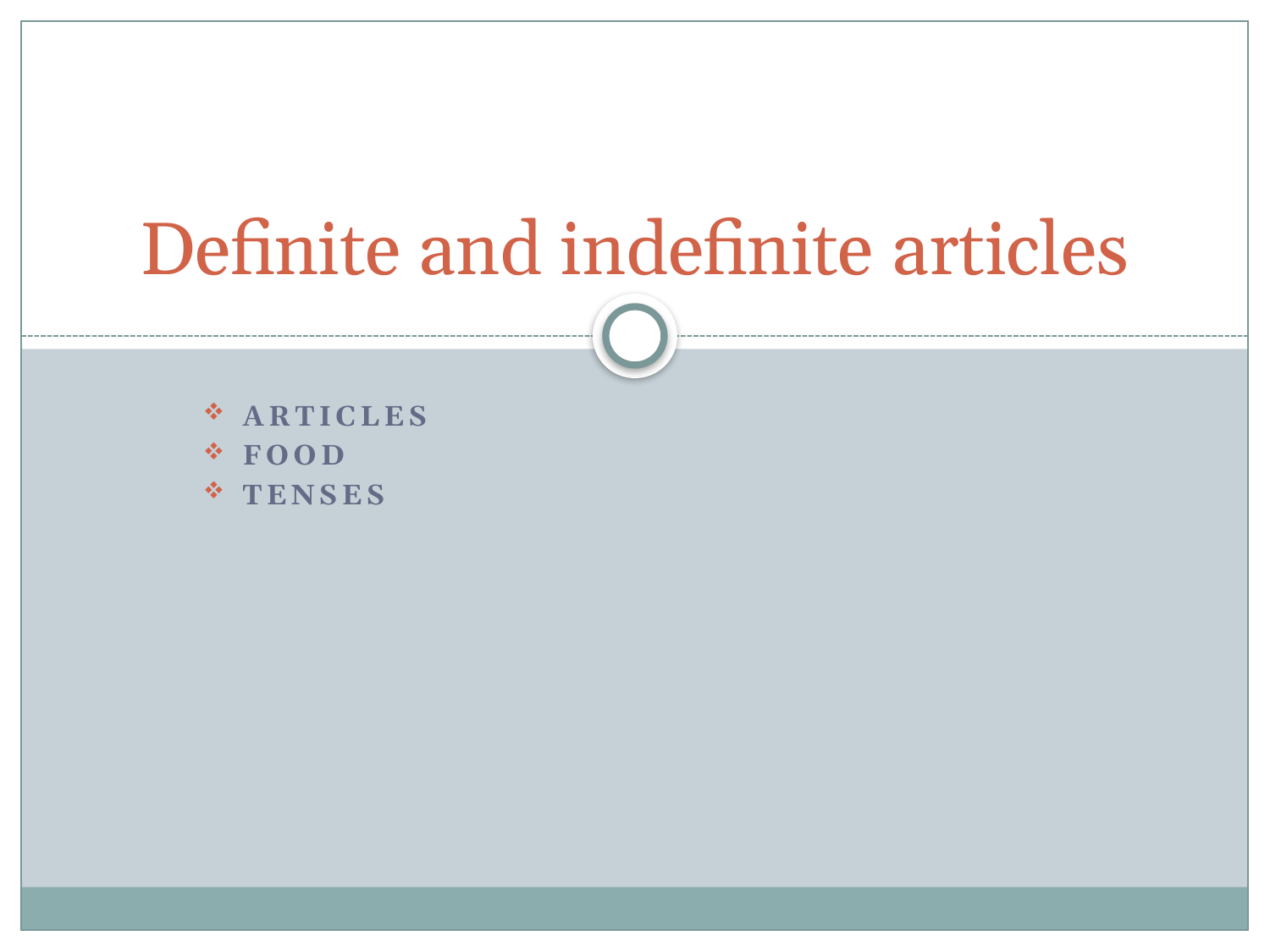

# Definite and indefinite articles
Articles
Food
tenses